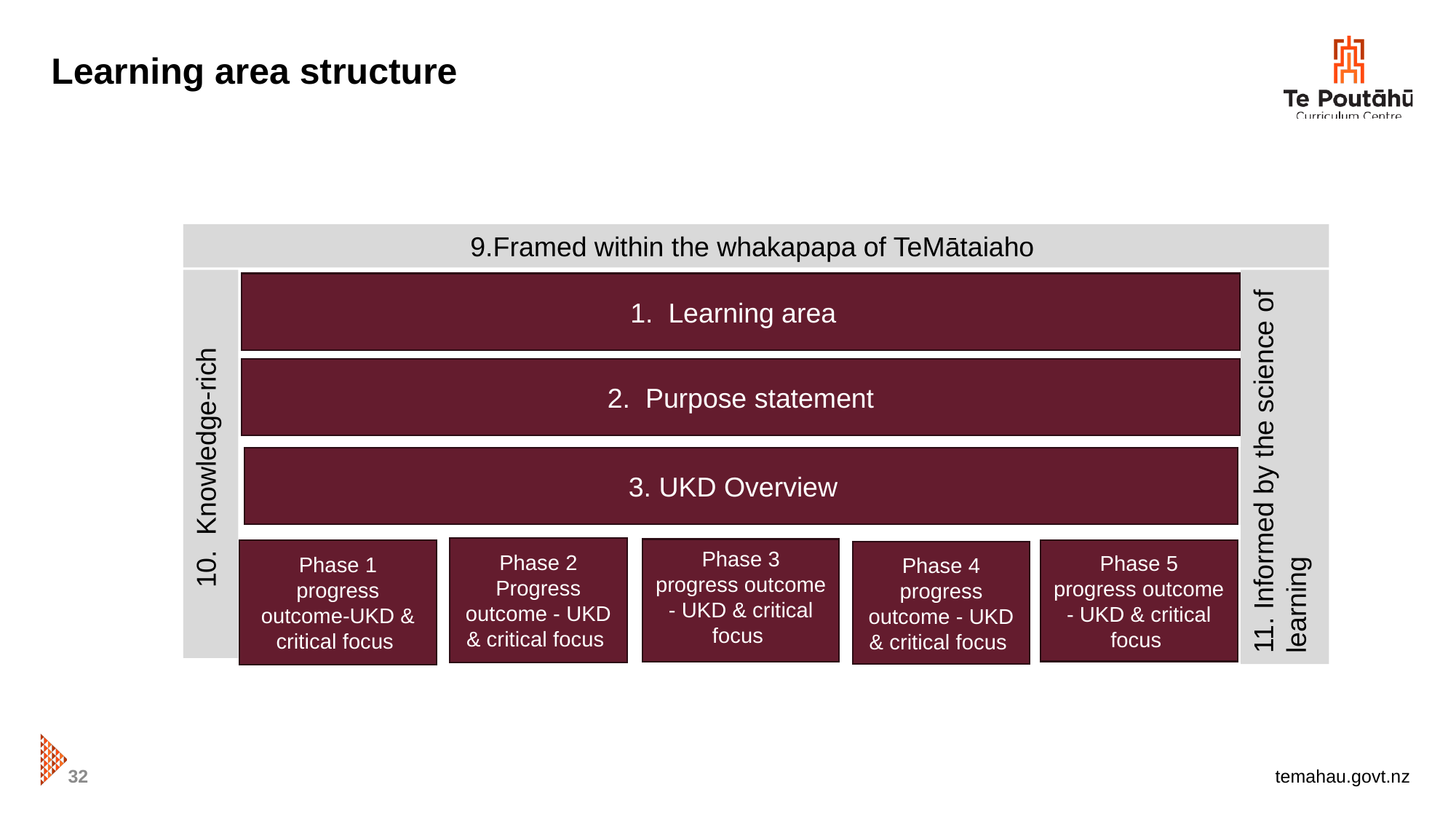

# Learning area structure
9.Framed within the whakapapa of TeMātaiaho
10.  Knowledge-rich
11. Informed by the science of learning
1.  Learning area
2.  Purpose statement
3. UKD Overview
Phase 2
Progress outcome - UKD & critical focus

Phase 3
progress outcome - UKD & critical focus

Phase 1
progress outcome-UKD & critical focus
Phase 5
progress outcome - UKD & critical focus
Phase 4
progress outcome - UKD & critical focus
32